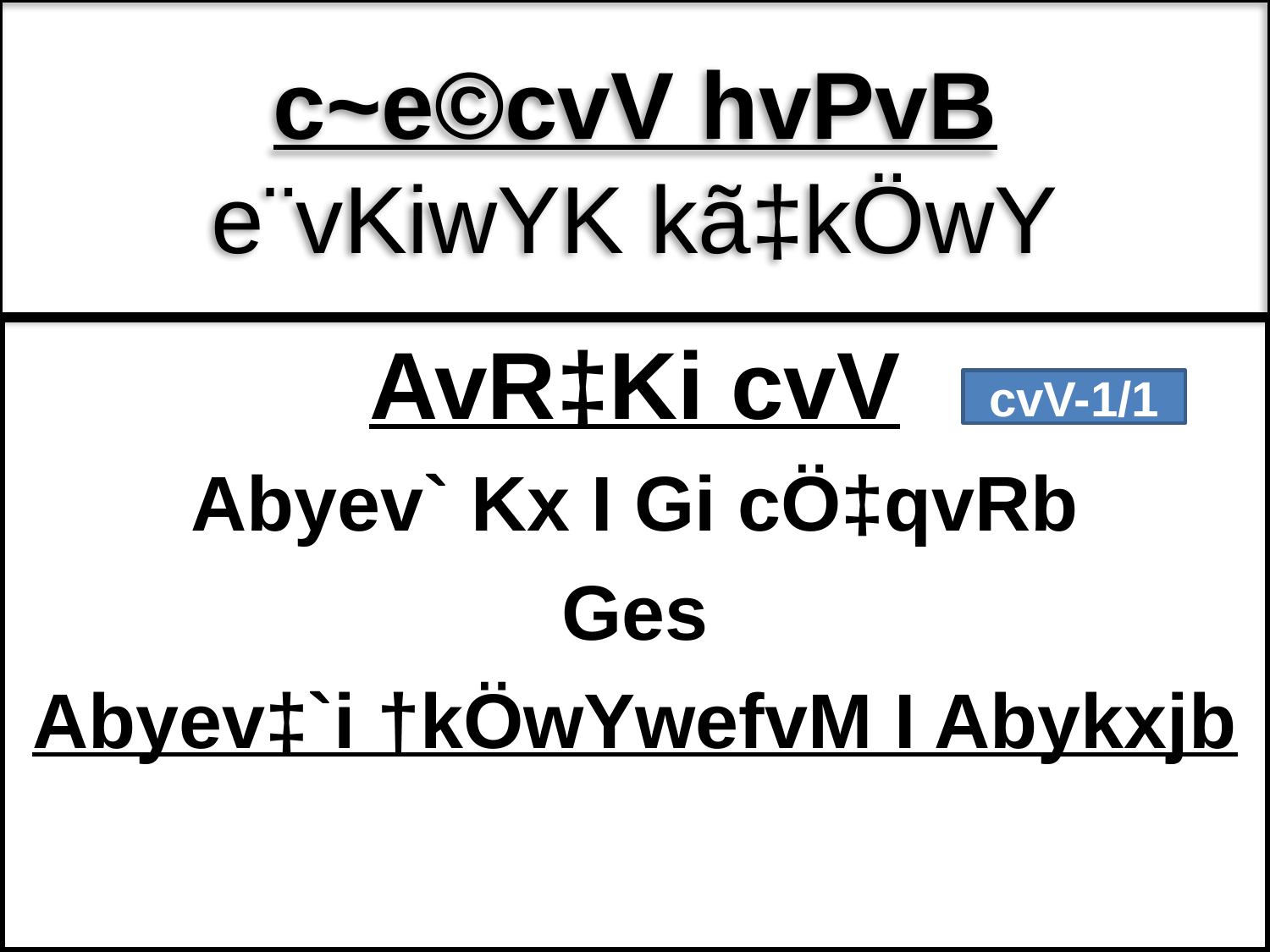

# c~e©cvV hvPvB e¨vKiwYK kã‡kÖwY
AvR‡Ki cvV
Abyev` Kx I Gi cÖ‡qvRb
Ges
Abyev‡`i †kÖwYwefvM I Abykxjb

cvV-1/1